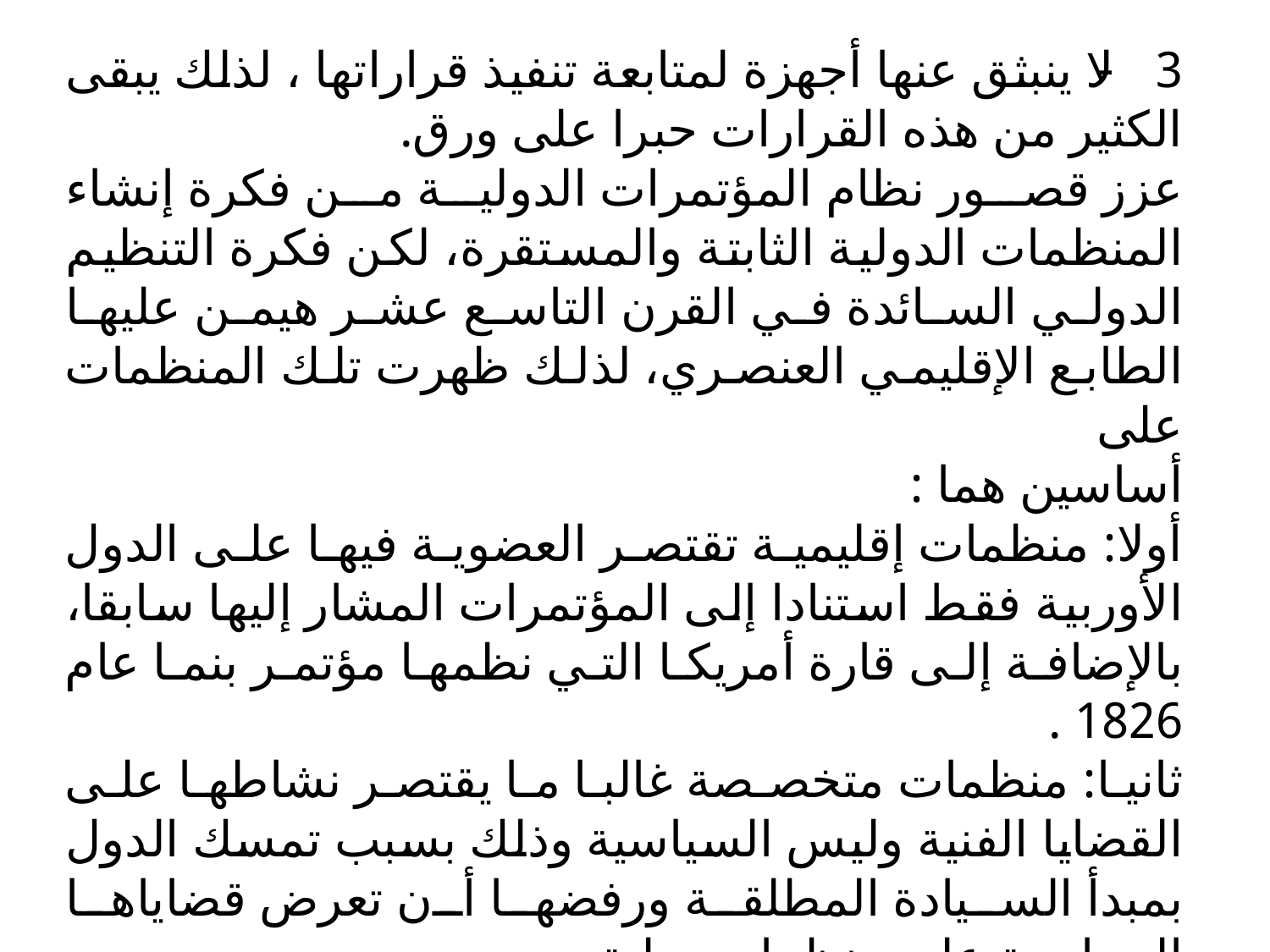

3 - لا ينبثق عنها أجهزة لمتابعة تنفيذ قراراتها ، لذلك يبقى الكثير من هذه القرارات حبرا على ورق.
عزز قصور نظام المؤتمرات الدولية من فكرة إنشاء المنظمات الدولية الثابتة والمستقرة، لكن فكرة التنظيم الدولي السائدة في القرن التاسع عشر هيمن عليها الطابع الإقليمي العنصري، لذلك ظهرت تلك المنظمات على
أساسين هما :
أولا: منظمات إقليمية تقتصر العضوية فيها على الدول الأوربية فقط استنادا إلى المؤتمرات المشار إليها سابقا، بالإضافة إلى قارة أمريكا التي نظمها مؤتمر بنما عام 1826 .
ثانيا: منظمات متخصصة غالبا ما يقتصر نشاطها على القضايا الفنية وليس السياسية وذلك بسبب تمسك الدول بمبدأ السيادة المطلقة ورفضها أن تعرض قضاياها السياسية على منظمات دولية.